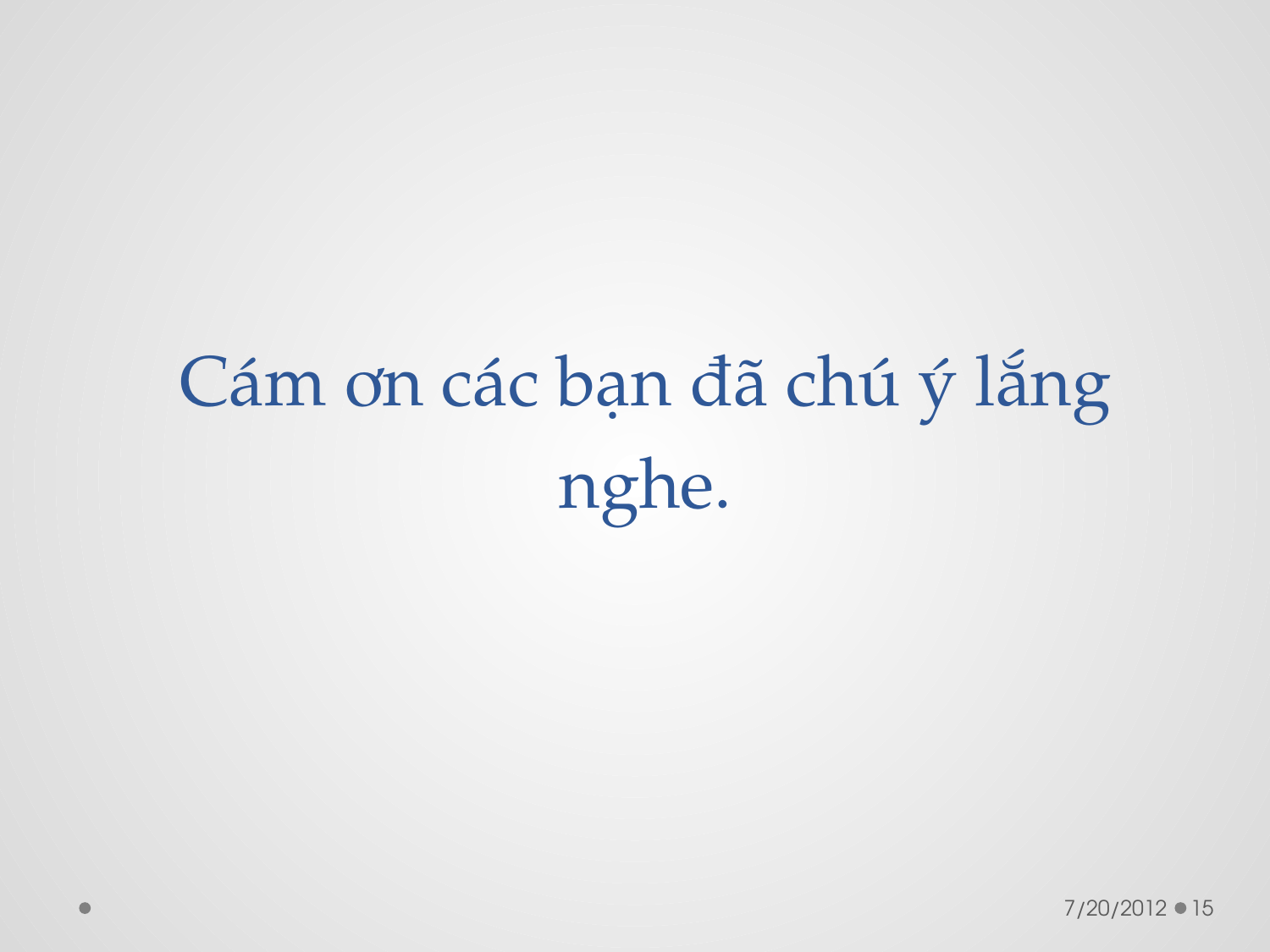

# Cám ơn các bạn đã chú ý lắng nghe.
7/20/2012
15